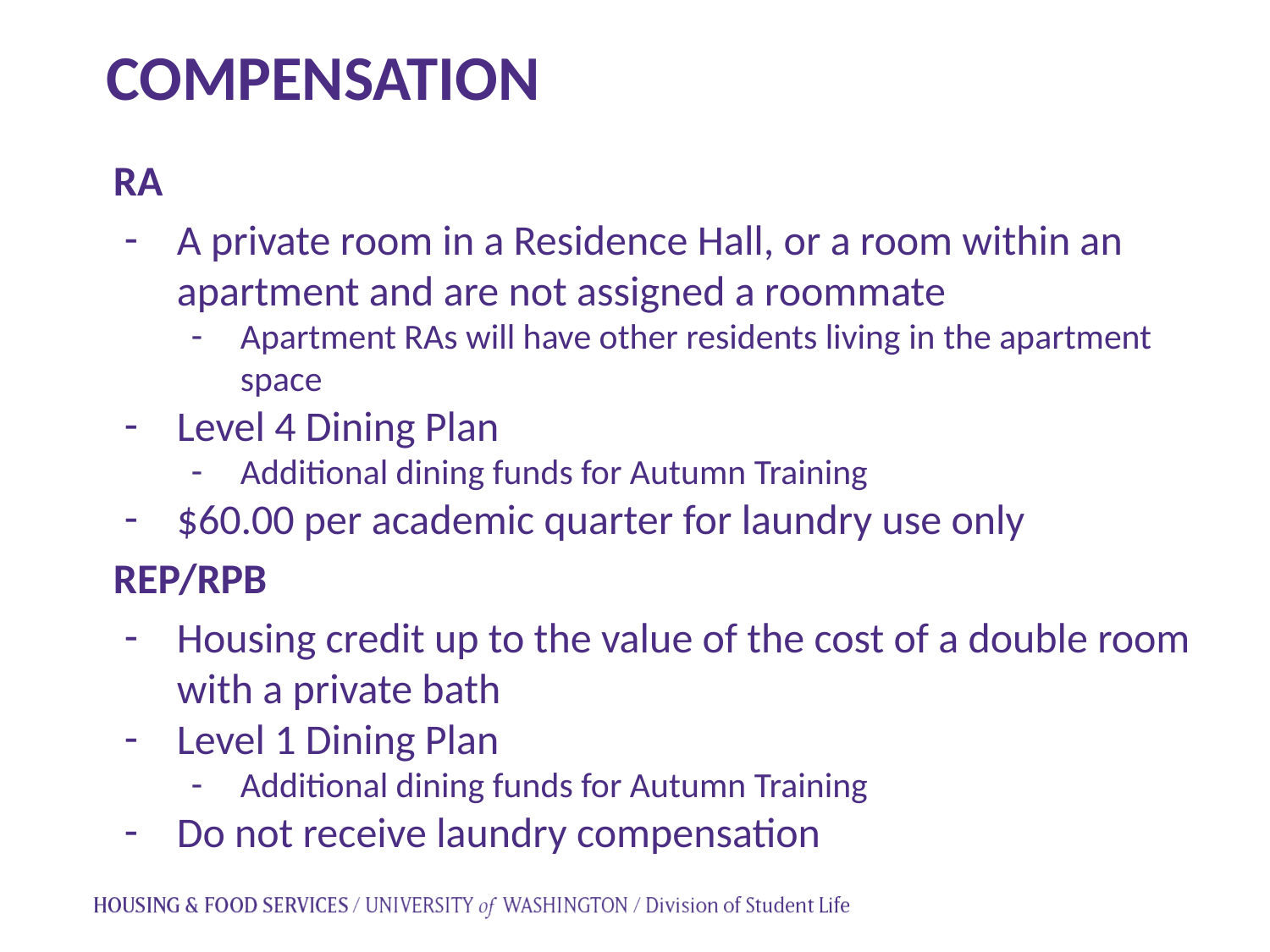

COMPENSATION
RA
A private room in a Residence Hall, or a room within an apartment and are not assigned a roommate
Apartment RAs will have other residents living in the apartment space
Level 4 Dining Plan
Additional dining funds for Autumn Training
$60.00 per academic quarter for laundry use only
REP/RPB
Housing credit up to the value of the cost of a double room with a private bath
Level 1 Dining Plan
Additional dining funds for Autumn Training
Do not receive laundry compensation